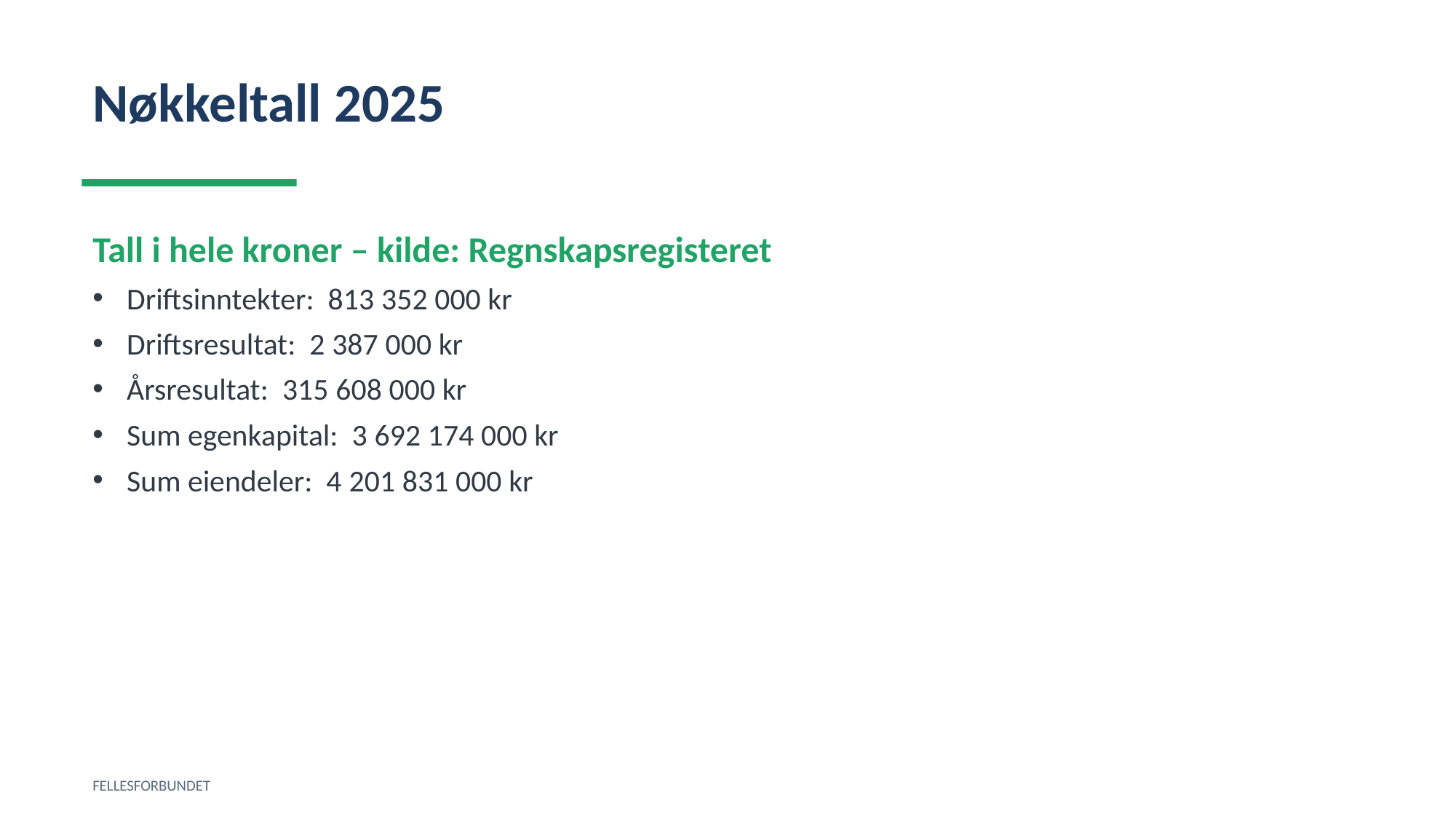

Nøkkeltall 2025

Tall i hele kroner – kilde: Regnskapsregisteret
Driftsinntekter:  813 352 000 kr
Driftsresultat:  2 387 000 kr
Årsresultat:  315 608 000 kr
Sum egenkapital:  3 692 174 000 kr
Sum eiendeler:  4 201 831 000 kr
FELLESFORBUNDET